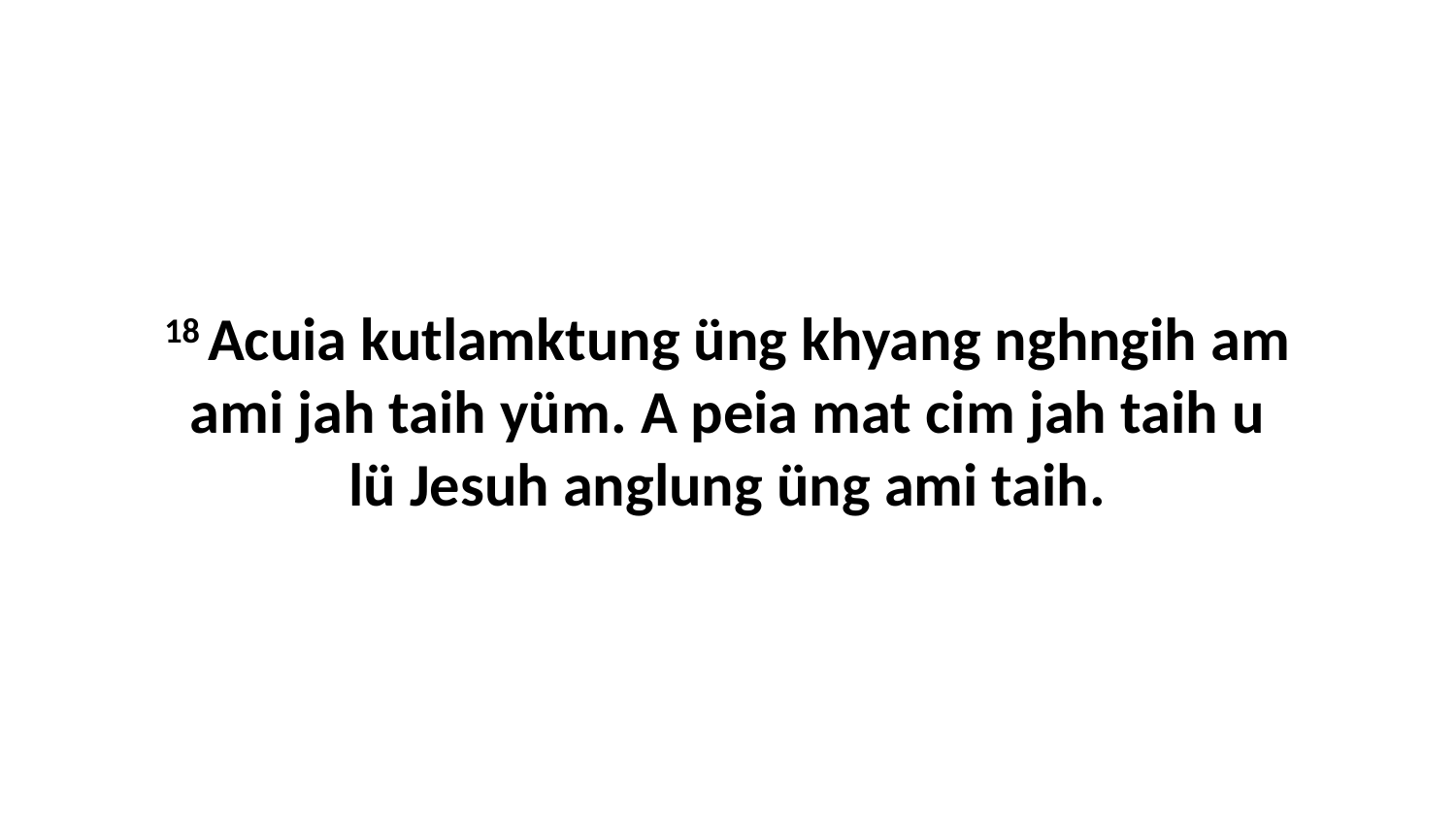

18 Acuia kutlamktung üng khyang nghngih am ami jah taih yüm. A peia mat cim jah taih u lü Jesuh anglung üng ami taih.